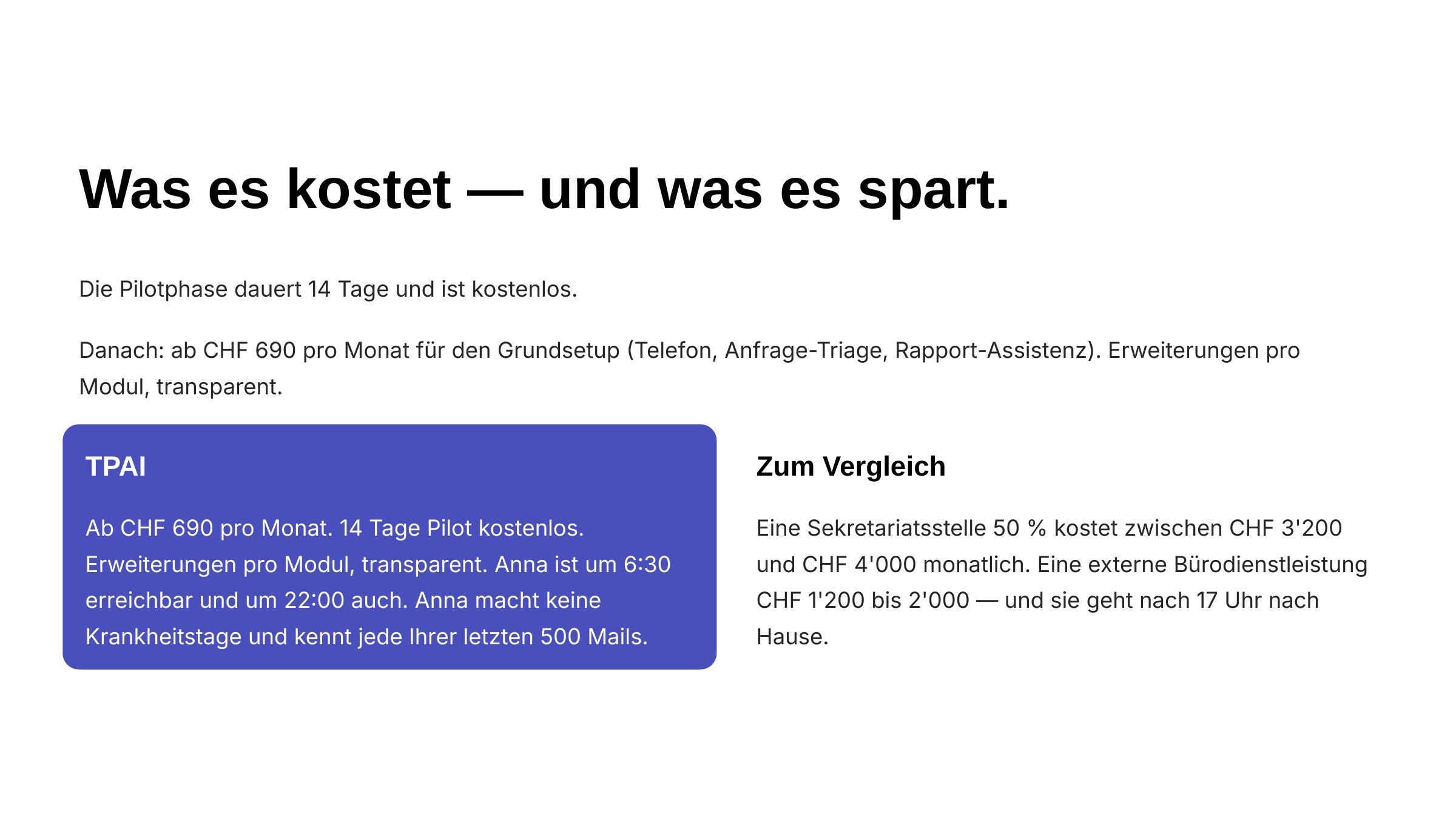

Was es kostet — und was es spart.
Die Pilotphase dauert 14 Tage und ist kostenlos.
Danach: ab CHF 690 pro Monat für den Grundsetup (Telefon, Anfrage-Triage, Rapport-Assistenz). Erweiterungen pro Modul, transparent.

TPAI
Zum Vergleich
Ab CHF 690 pro Monat. 14 Tage Pilot kostenlos. Erweiterungen pro Modul, transparent. Anna ist um 6:30 erreichbar und um 22:00 auch. Anna macht keine Krankheitstage und kennt jede Ihrer letzten 500 Mails.
Eine Sekretariatsstelle 50 % kostet zwischen CHF 3'200 und CHF 4'000 monatlich. Eine externe Bürodienstleistung CHF 1'200 bis 2'000 — und sie geht nach 17 Uhr nach Hause.